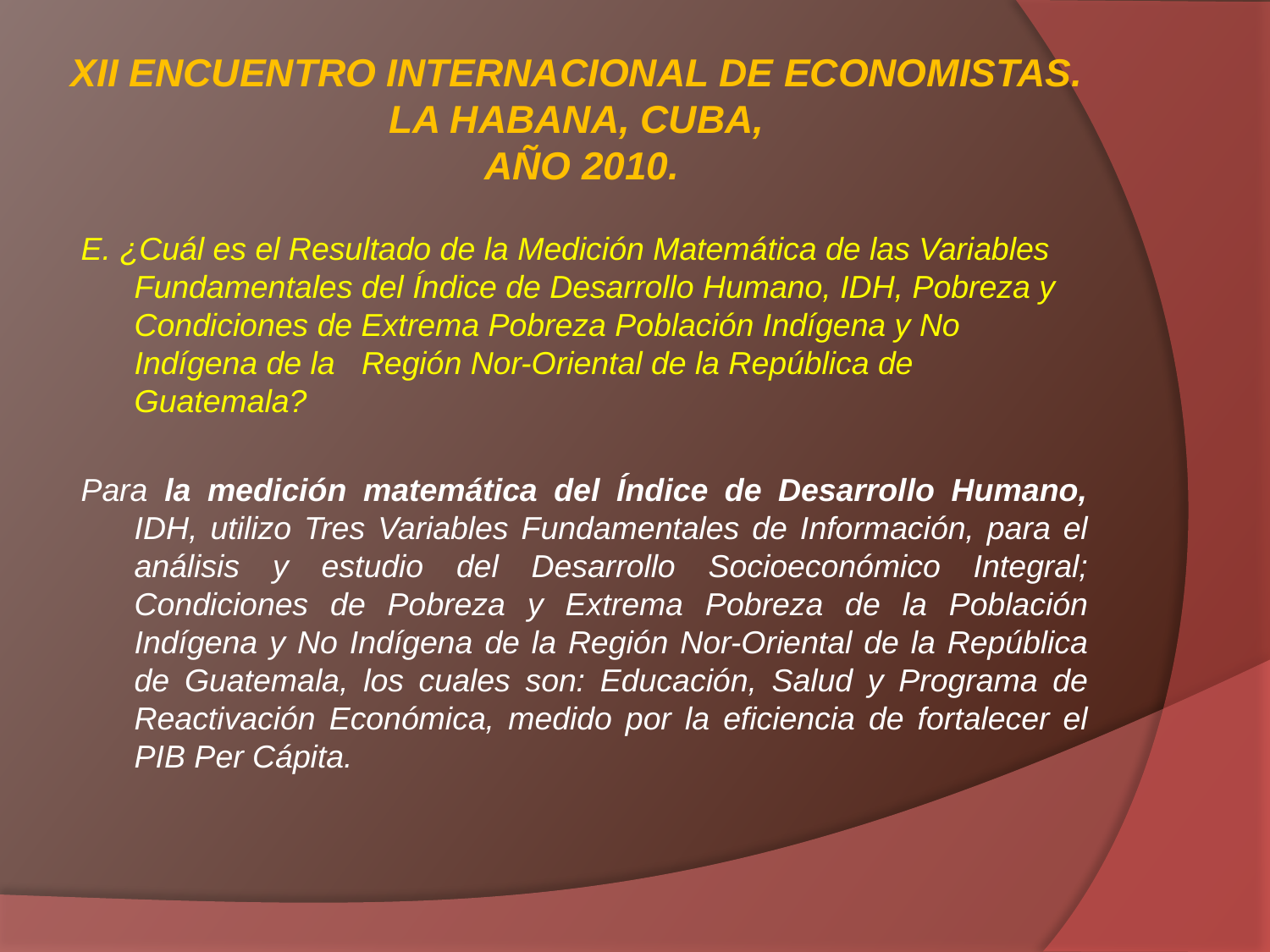

# XII ENCUENTRO INTERNACIONAL DE ECONOMISTAS. LA HABANA, CUBA, AÑO 2010.
E. ¿Cuál es el Resultado de la Medición Matemática de las Variables Fundamentales del Índice de Desarrollo Humano, IDH, Pobreza y  Condiciones de Extrema Pobreza Población Indígena y No Indígena de la   Región Nor-Oriental de la República de Guatemala?

Para la medición matemática del Índice de Desarrollo Humano, IDH, utilizo Tres Variables Fundamentales de Información, para el análisis y estudio del Desarrollo Socioeconómico Integral; Condiciones de Pobreza y Extrema Pobreza de la Población Indígena y No Indígena de la Región Nor-Oriental de la República de Guatemala, los cuales son: Educación, Salud y Programa de Reactivación Económica, medido por la eficiencia de fortalecer el PIB Per Cápita.